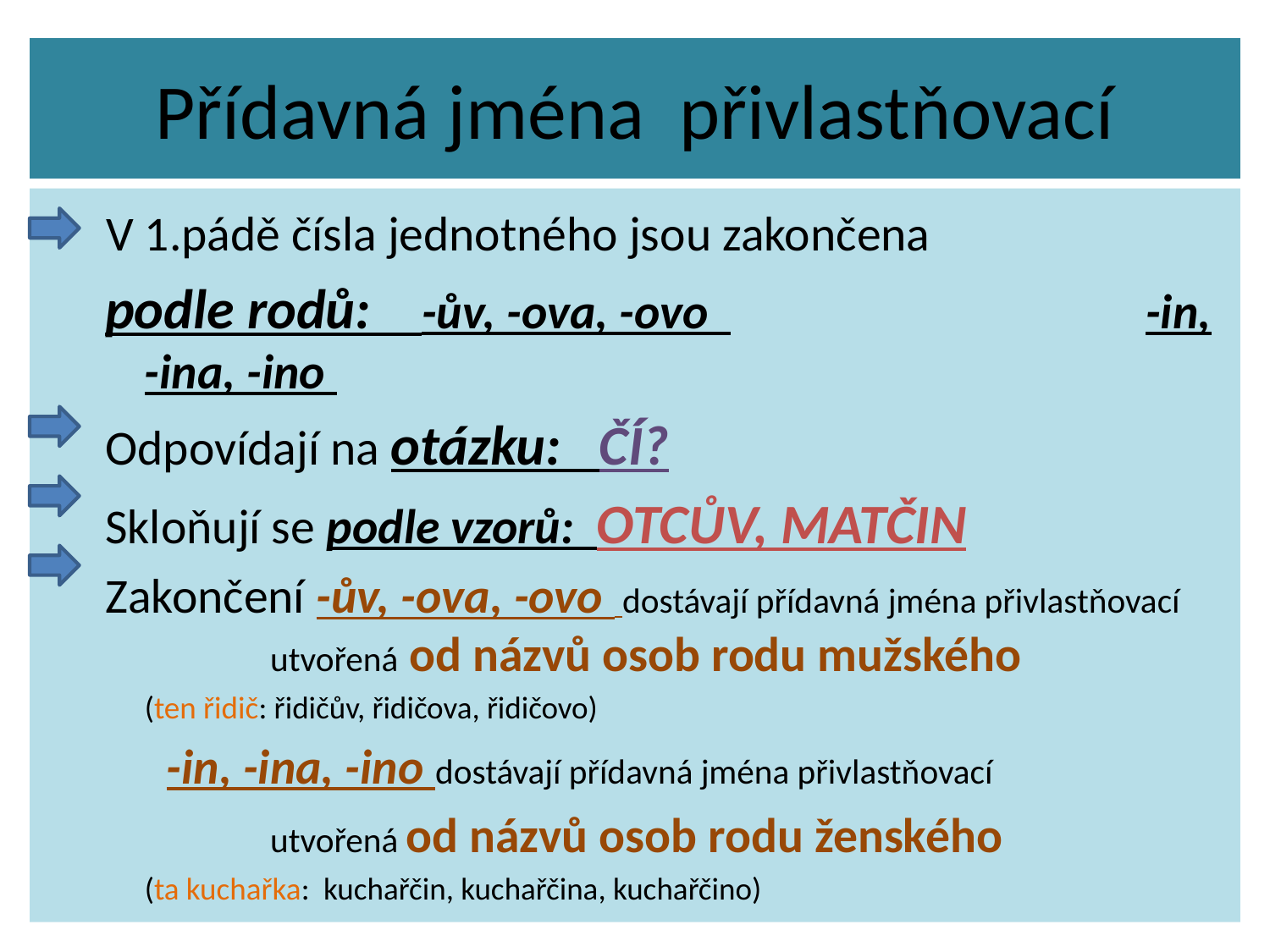

# Přídavná jména  přivlastňovací
     V 1.pádě čísla jednotného jsou zakončena
podle rodů:    -ův, -ova, -ovo  			        		        	           -in, -ina, -ino
Odpovídají na otázku:   ČÍ?
Skloňují se podle vzorů:  OTCŮV, MATČIN
Zakončení -ův, -ova, -ovo  dostávají přídavná jména přivlastňovací		 	utvořená od názvů osob rodu mužského
					(ten řidič: řidičův, řidičova, řidičovo)
			  -in, -ina, -ino dostávají přídavná jména přivlastňovací
		 		utvořená od názvů osob rodu ženského
					(ta kuchařka:  kuchařčin, kuchařčina, kuchařčino)